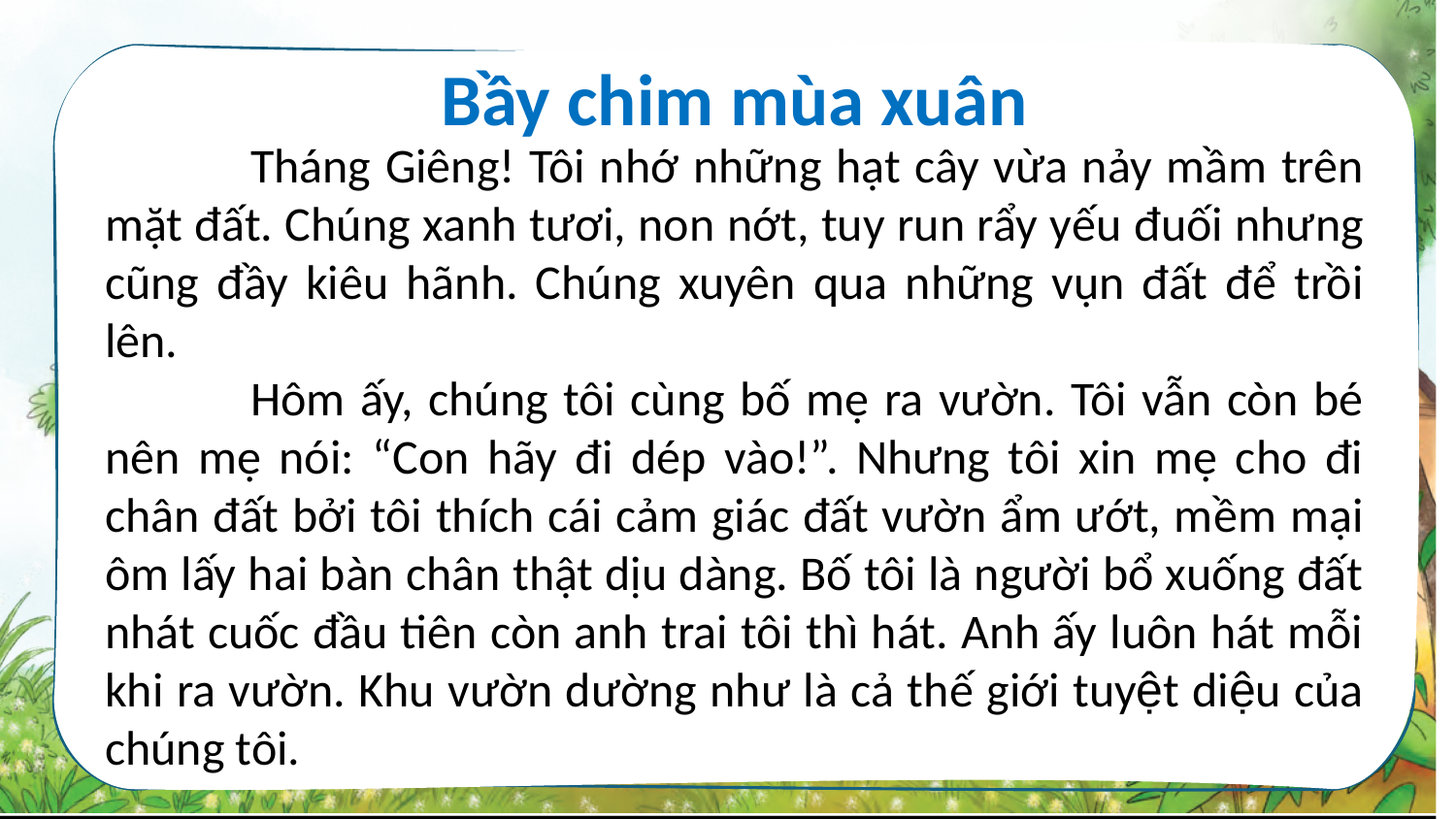

Bầy chim mùa xuân
	Tháng Giêng! Tôi nhớ những hạt cây vừa nảy mầm trên mặt đất. Chúng xanh tươi, non nớt, tuy run rẩy yếu đuối nhưng cũng đầy kiêu hãnh. Chúng xuyên qua những vụn đất để trồi lên.
	Hôm ấy, chúng tôi cùng bố mẹ ra vườn. Tôi vẫn còn bé nên mẹ nói: “Con hãy đi dép vào!”. Nhưng tôi xin mẹ cho đi chân đất bởi tôi thích cái cảm giác đất vườn ẩm ướt, mềm mại ôm lấy hai bàn chân thật dịu dàng. Bố tôi là người bổ xuống đất nhát cuốc đầu tiên còn anh trai tôi thì hát. Anh ấy luôn hát mỗi khi ra vườn. Khu vườn dường như là cả thế giới tuyệt diệu của chúng tôi.